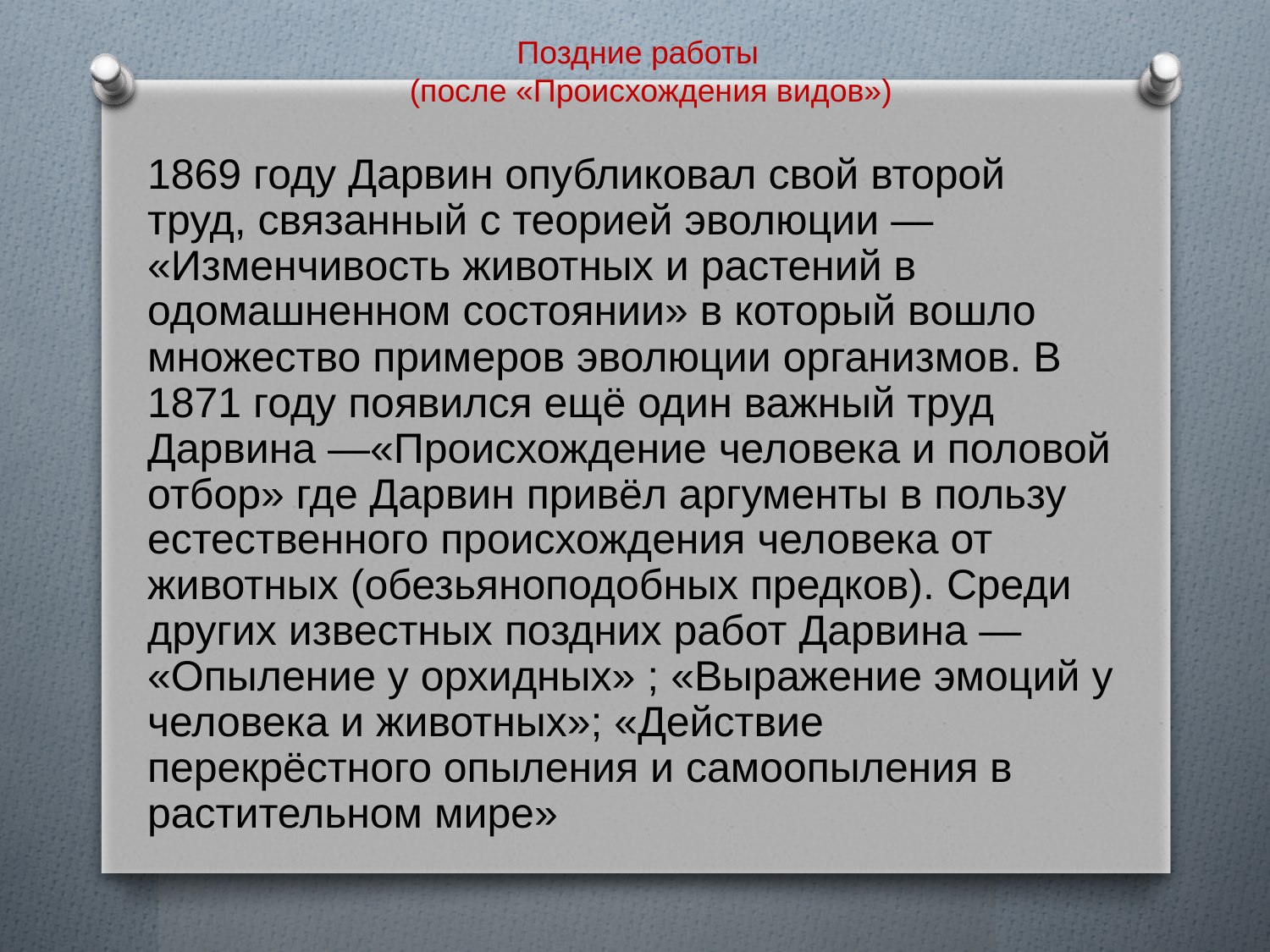

Поздние работы
  (после «Происхождения видов»)
1869 году Дарвин опубликовал свой второй труд, связанный с теорией эволюции — «Изменчивость животных и растений в одомашненном состоянии» в который вошло множество примеров эволюции организмов. В 1871 году появился ещё один важный труд Дарвина —«Происхождение человека и половой отбор» где Дарвин привёл аргументы в пользу естественного происхождения человека от животных (обезьяноподобных предков). Среди других известных поздних работ Дарвина — «Опыление у орхидных» ; «Выражение эмоций у человека и животных»; «Действие перекрёстного опыления и самоопыления в растительном мире»